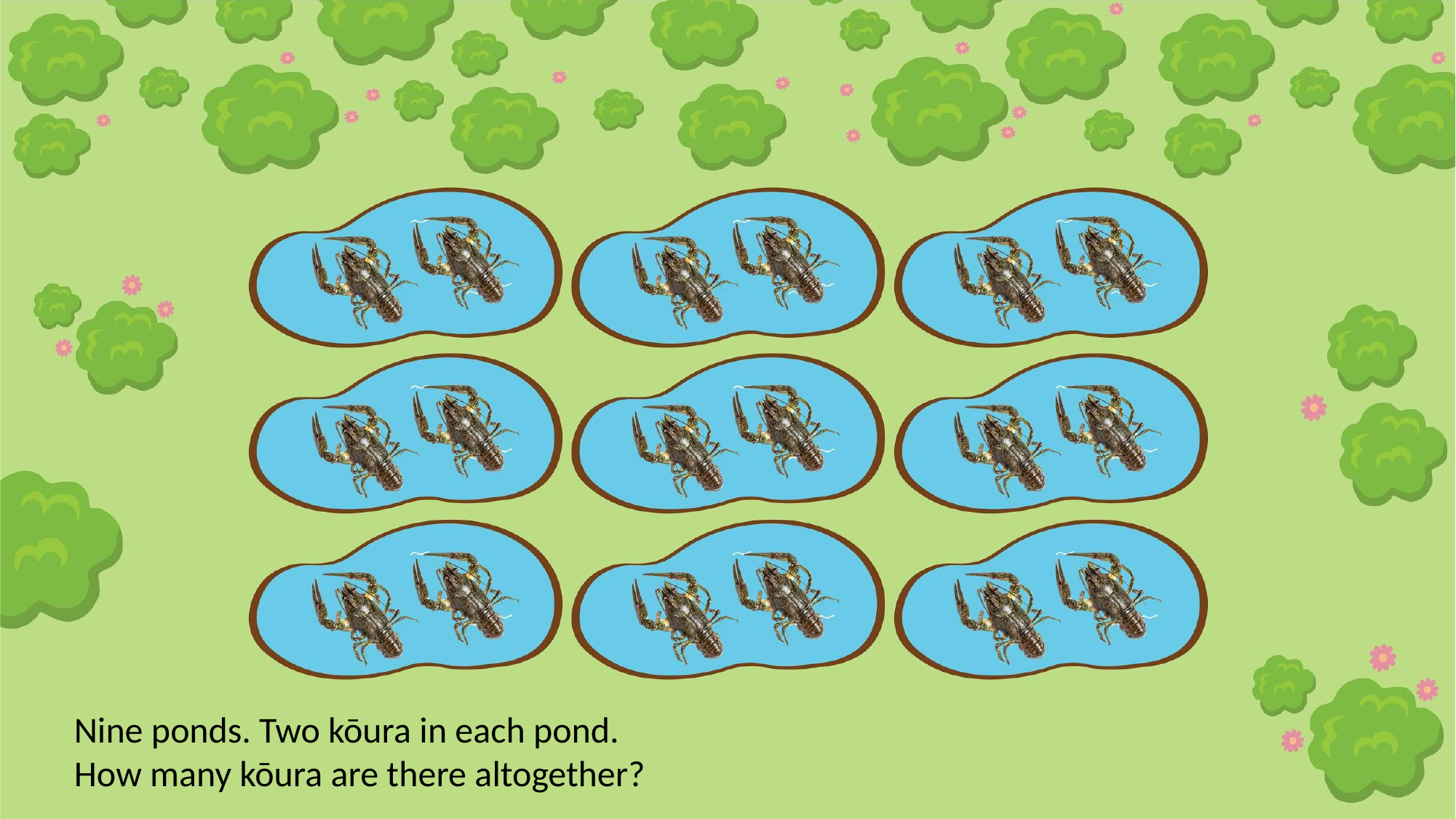

Nine ponds. Two kōura in each pond.
How many kōura are there altogether?